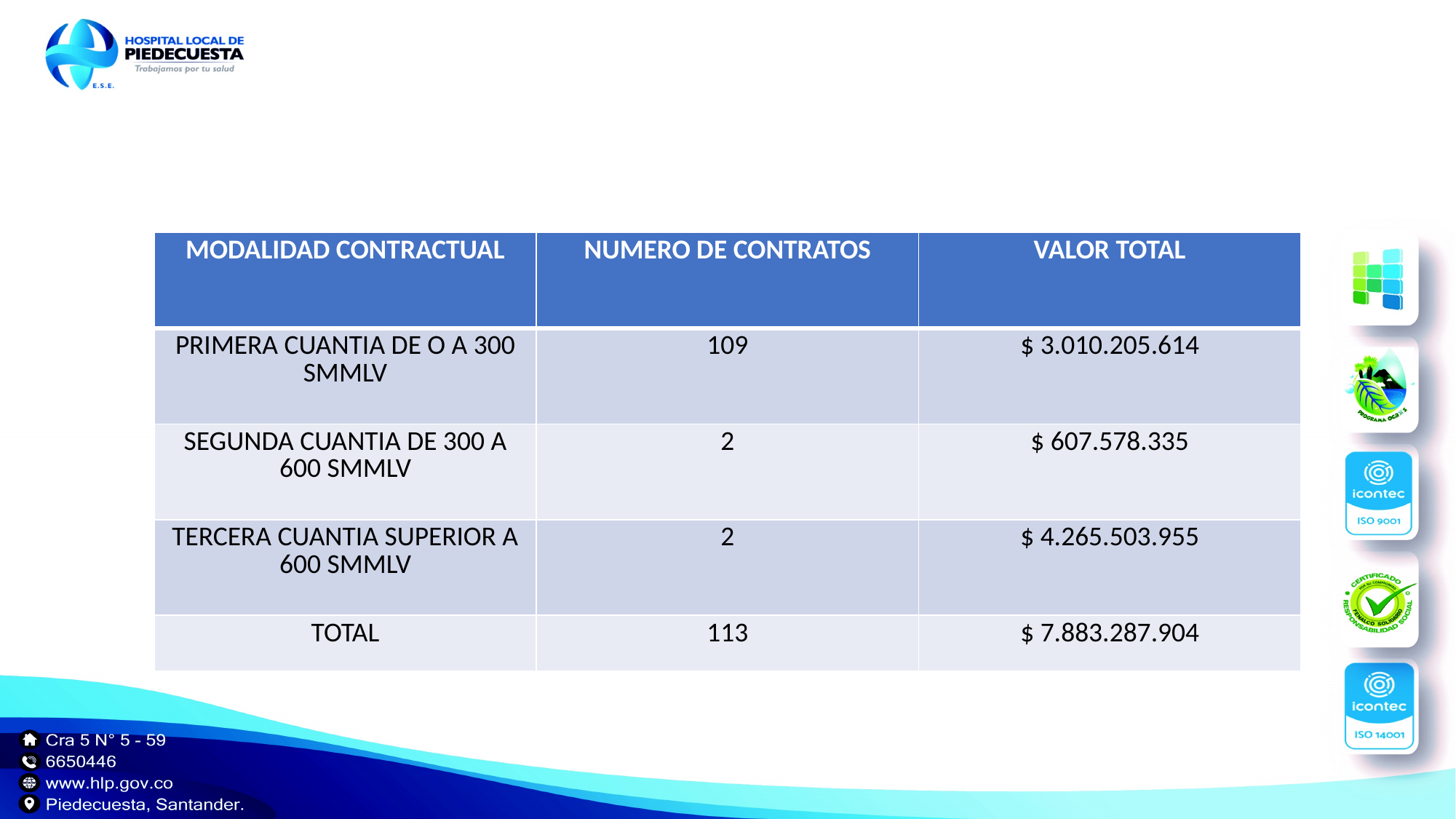

| MODALIDAD CONTRACTUAL | NUMERO DE CONTRATOS | VALOR TOTAL |
| --- | --- | --- |
| PRIMERA CUANTIA DE O A 300 SMMLV | 109 | $ 3.010.205.614 |
| SEGUNDA CUANTIA DE 300 A 600 SMMLV | 2 | $ 607.578.335 |
| TERCERA CUANTIA SUPERIOR A 600 SMMLV | 2 | $ 4.265.503.955 |
| TOTAL | 113 | $ 7.883.287.904 |